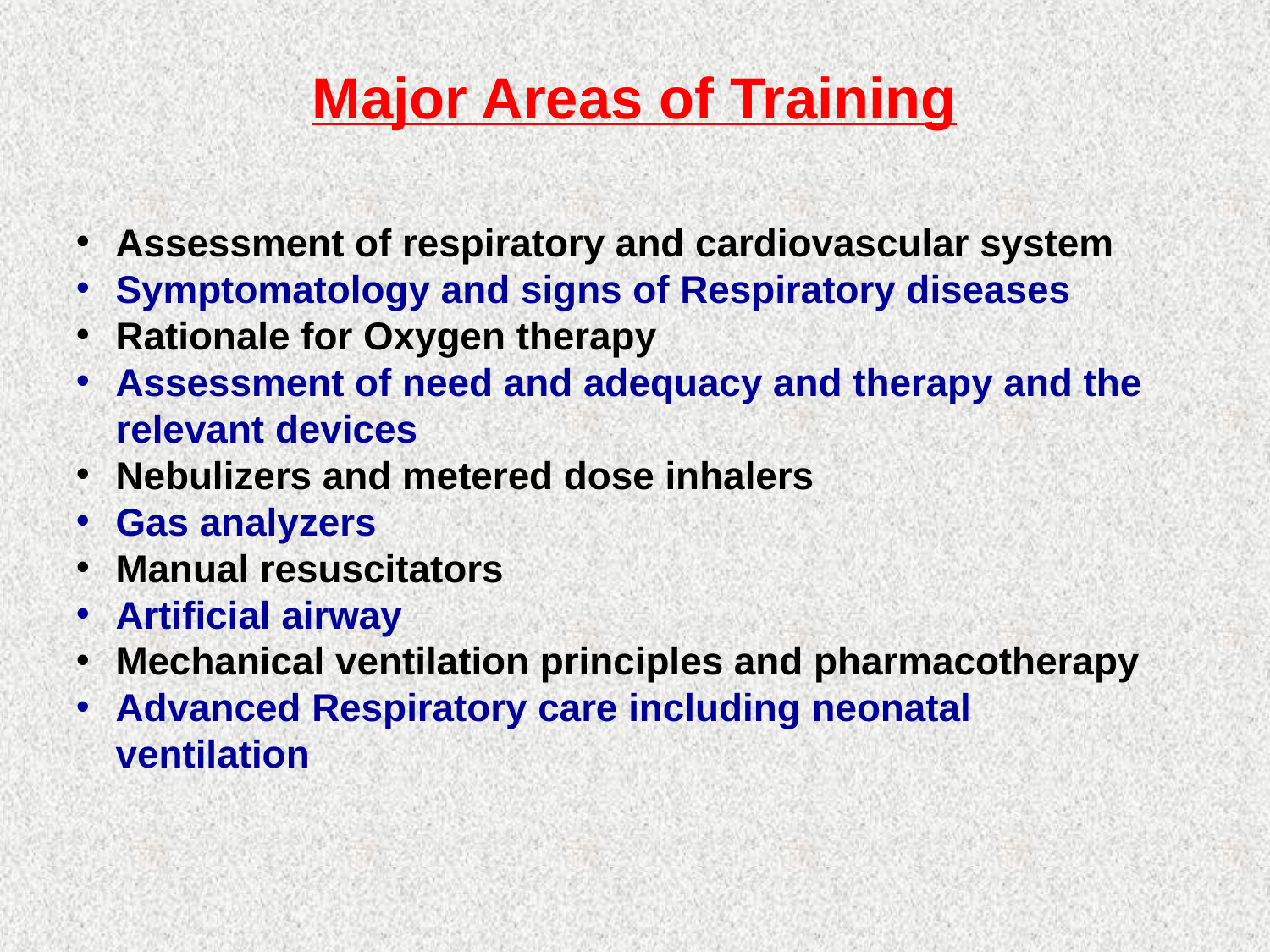

# Major Areas of Training
Assessment of respiratory and cardiovascular system
Symptomatology and signs of Respiratory diseases
Rationale for Oxygen therapy
Assessment of need and adequacy and therapy and the relevant devices
Nebulizers and metered dose inhalers
Gas analyzers
Manual resuscitators
Artificial airway
Mechanical ventilation principles and pharmacotherapy
Advanced Respiratory care including neonatal ventilation